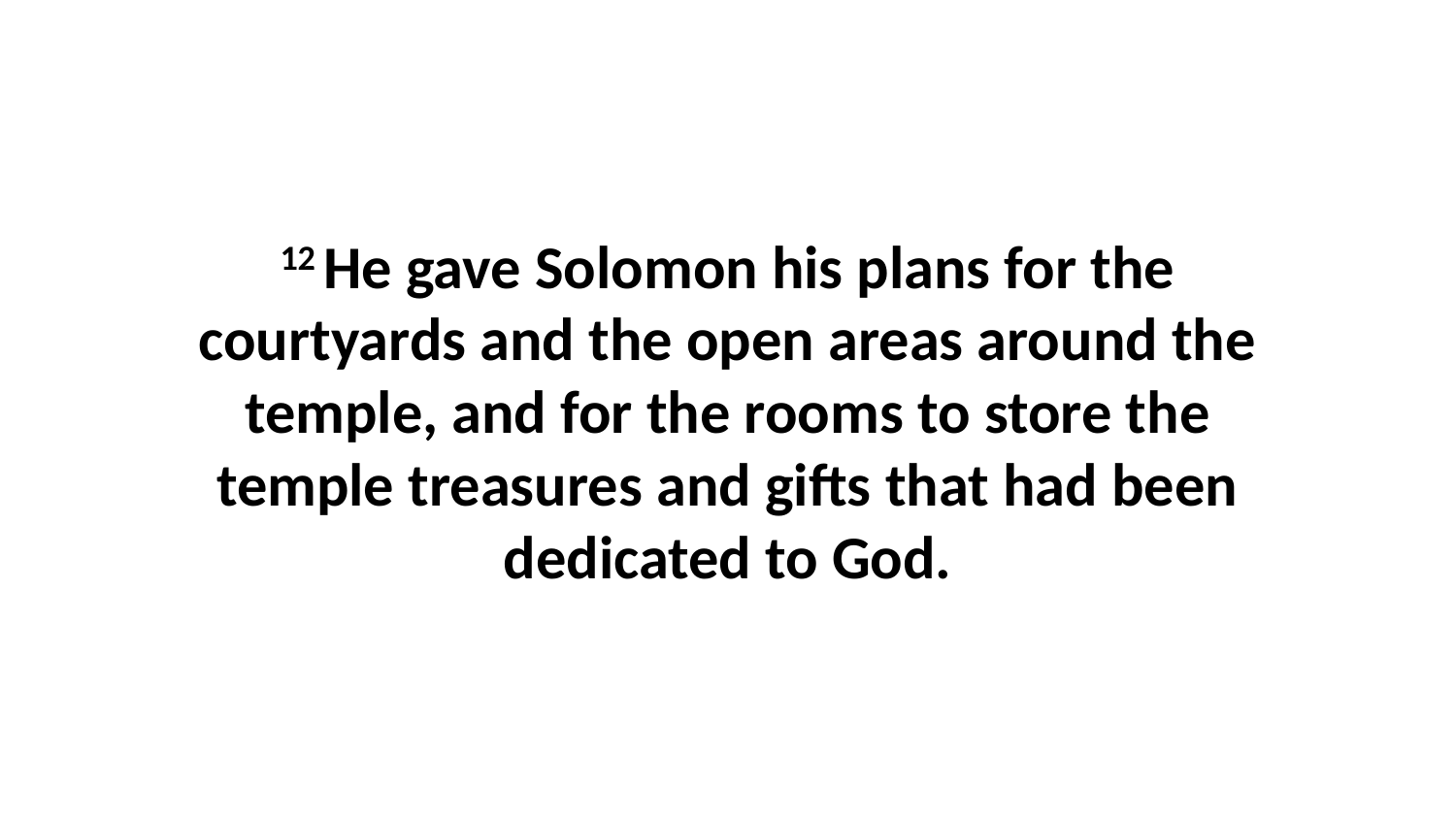

12 He gave Solomon his plans for the courtyards and the open areas around the temple, and for the rooms to store the temple treasures and gifts that had been dedicated to God.